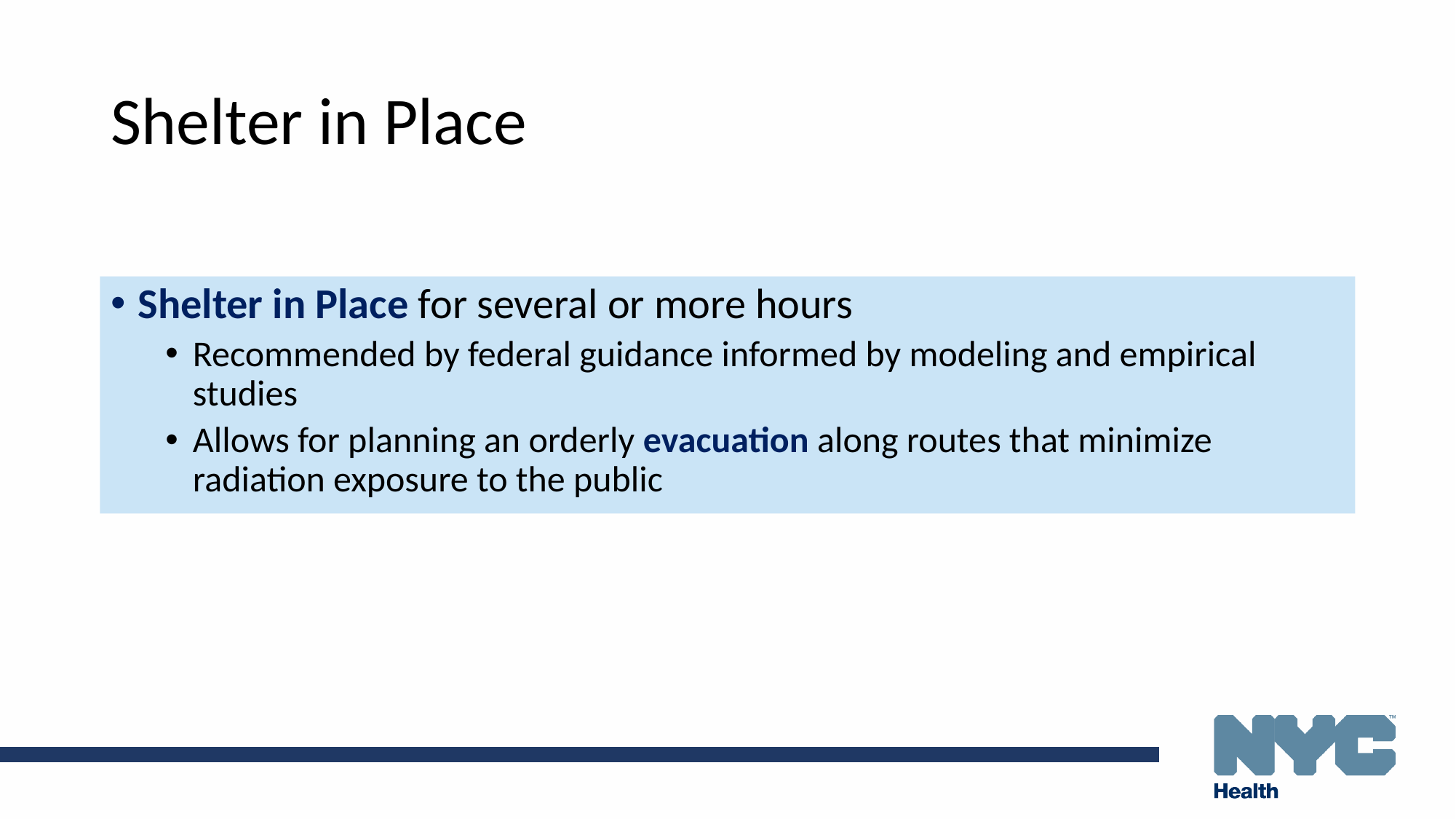

# Shelter in Place
Shelter in Place for several or more hours
Recommended by federal guidance informed by modeling and empirical studies
Allows for planning an orderly evacuation along routes that minimize radiation exposure to the public